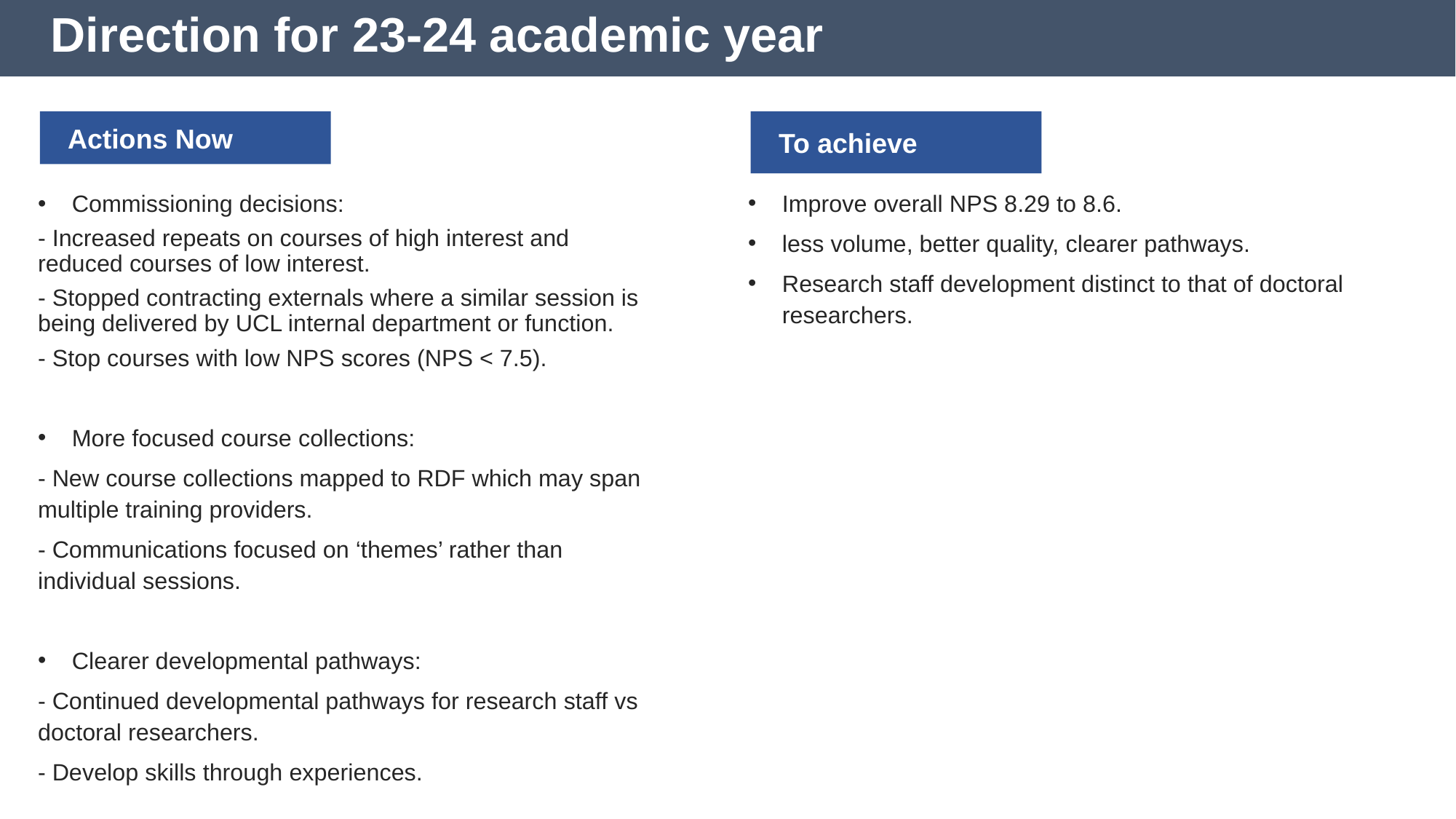

# Direction for 23-24 academic year
Actions Now
To achieve

Improve overall NPS 8.29 to 8.6.
less volume, better quality, clearer pathways.
Research staff development distinct to that of doctoral researchers.
Commissioning decisions:
- Increased repeats on courses of high interest and reduced courses of low interest.
- Stopped contracting externals where a similar session is being delivered by UCL internal department or function.
- Stop courses with low NPS scores (NPS < 7.5).

More focused course collections:
- New course collections mapped to RDF which may span multiple training providers.
- Communications focused on ‘themes’ rather than individual sessions.

Clearer developmental pathways:
- Continued developmental pathways for research staff vs doctoral researchers.
- Develop skills through experiences.